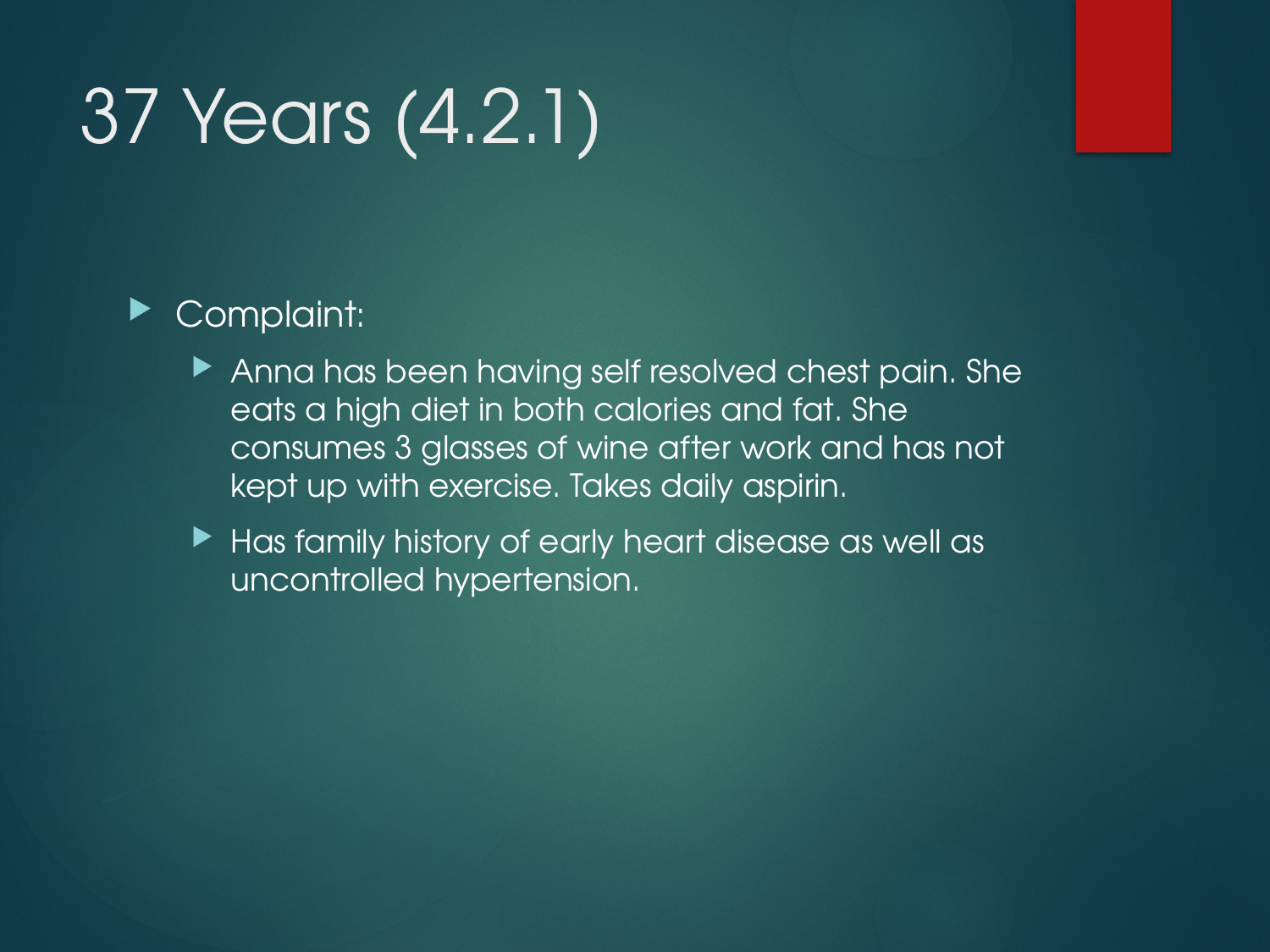

# 37 Years (4.2.1)
Complaint:
Anna has been having self resolved chest pain. She eats a high diet in both calories and fat. She consumes 3 glasses of wine after work and has not kept up with exercise. Takes daily aspirin.
Has family history of early heart disease as well as uncontrolled hypertension.